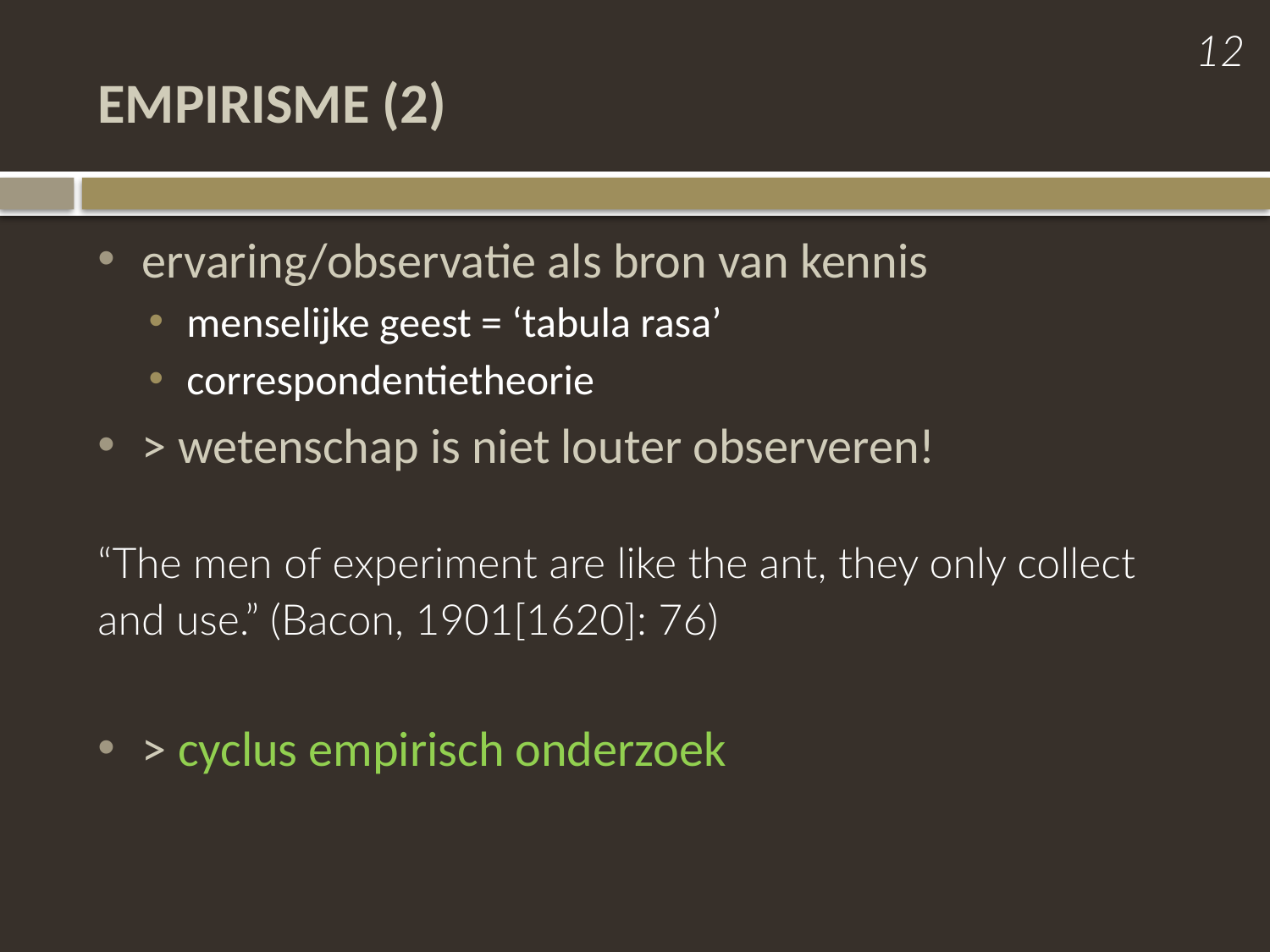

12
# empirisme (2)
ervaring/observatie als bron van kennis
menselijke geest = ‘tabula rasa’
correspondentietheorie
> wetenschap is niet louter observeren!

“The men of experiment are like the ant, they only collect and use.” (Bacon, 1901[1620]: 76)

> cyclus empirisch onderzoek